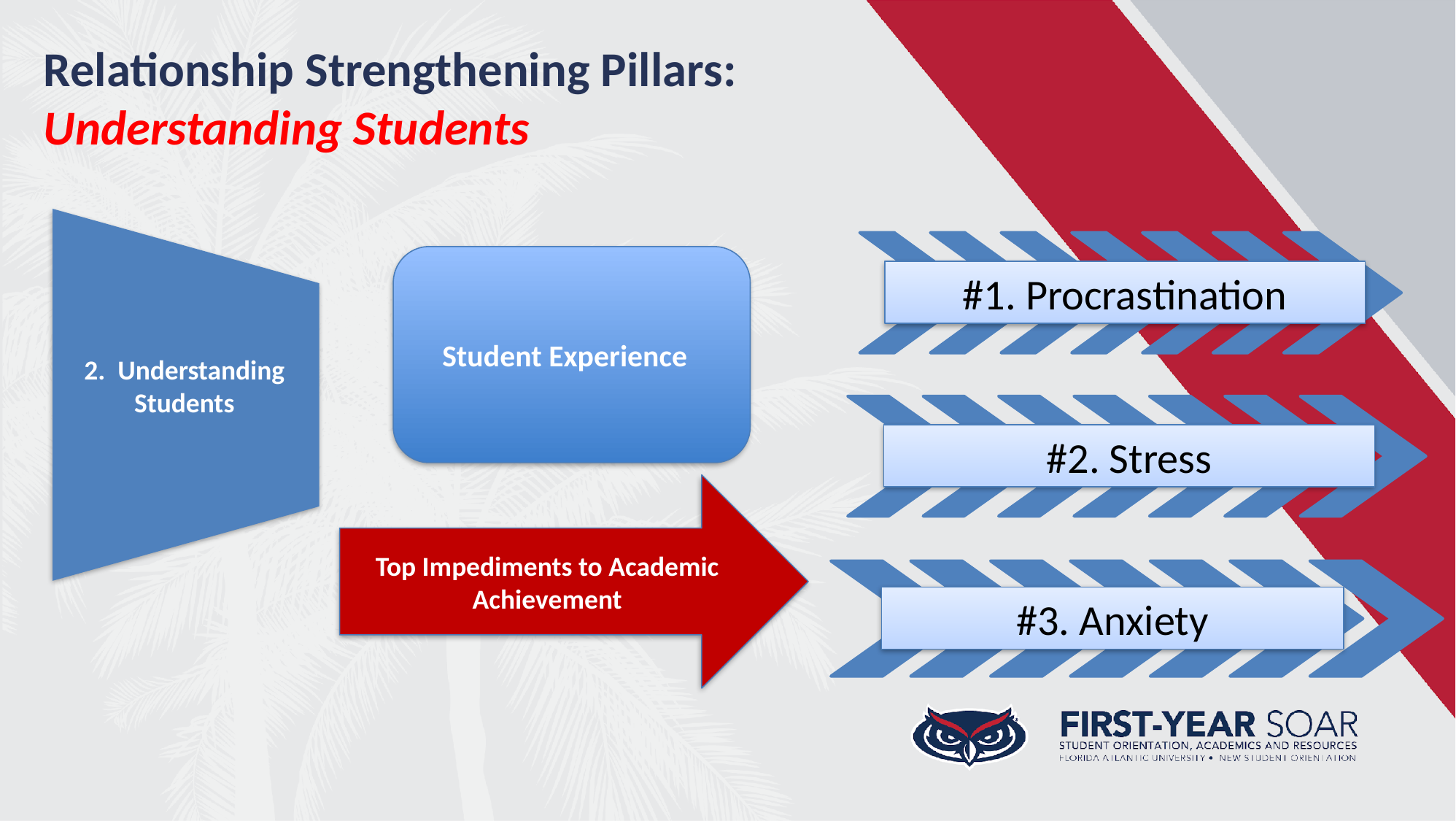

Relationship Strengthening Pillars: Understanding Students

Student Experience

#1. Procrastination
2.  Understanding Students

#2. Stress
Top Impediments to Academic Achievement

#3. Anxiety